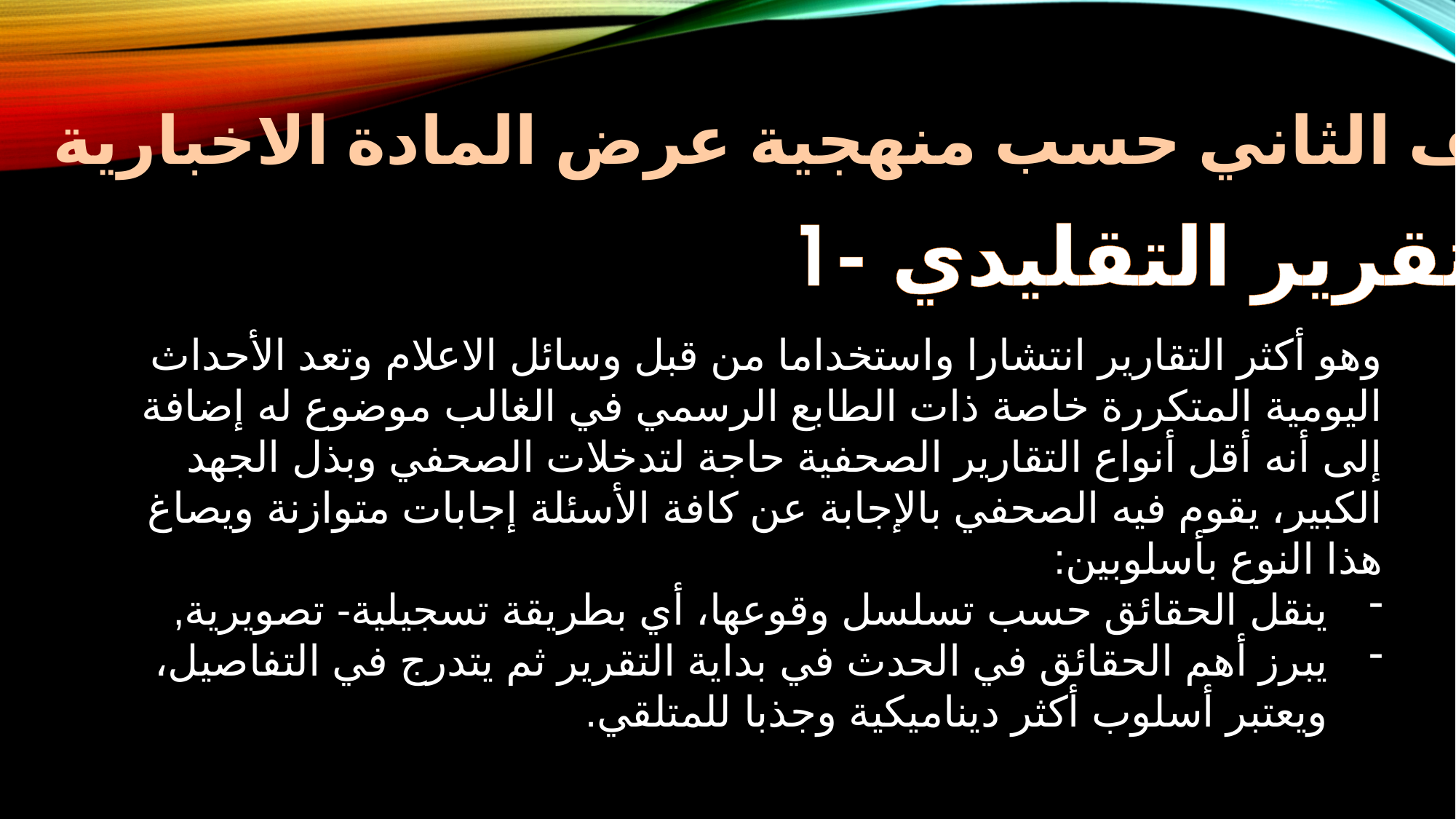

التصنيف الثاني حسب منهجية عرض المادة الاخبارية
1- التقرير التقليدي
وهو أكثر التقارير انتشارا واستخداما من قبل وسائل الاعلام وتعد الأحداث اليومية المتكررة خاصة ذات الطابع الرسمي في الغالب موضوع له إضافة إلى أنه أقل أنواع التقارير الصحفية حاجة لتدخلات الصحفي وبذل الجهد الكبير، يقوم فيه الصحفي بالإجابة عن كافة الأسئلة إجابات متوازنة ويصاغ هذا النوع بأسلوبين:
ينقل الحقائق حسب تسلسل وقوعها، أي بطريقة تسجيلية- تصويرية,
يبرز أهم الحقائق في الحدث في بداية التقرير ثم يتدرج في التفاصيل، ويعتبر أسلوب أكثر ديناميكية وجذبا للمتلقي.